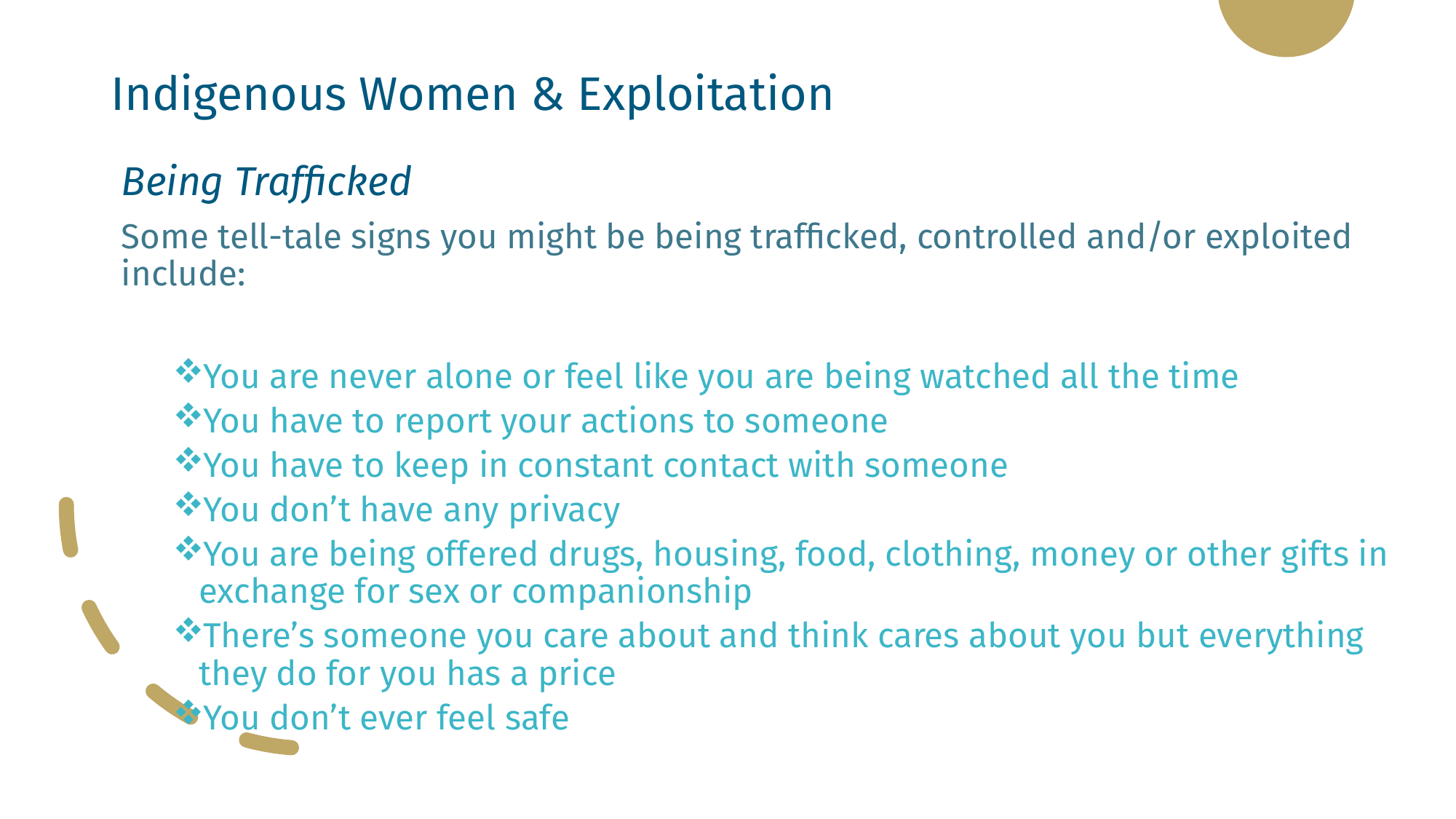

# Indigenous Women & Exploitation
Being Trafficked
Some tell-tale signs you might be being trafficked, controlled and/or exploited include:

You are never alone or feel like you are being watched all the time
You have to report your actions to someone
You have to keep in constant contact with someone
You don’t have any privacy
You are being offered drugs, housing, food, clothing, money or other gifts in exchange for sex or companionship
There’s someone you care about and think cares about you but everything they do for you has a price
You don’t ever feel safe